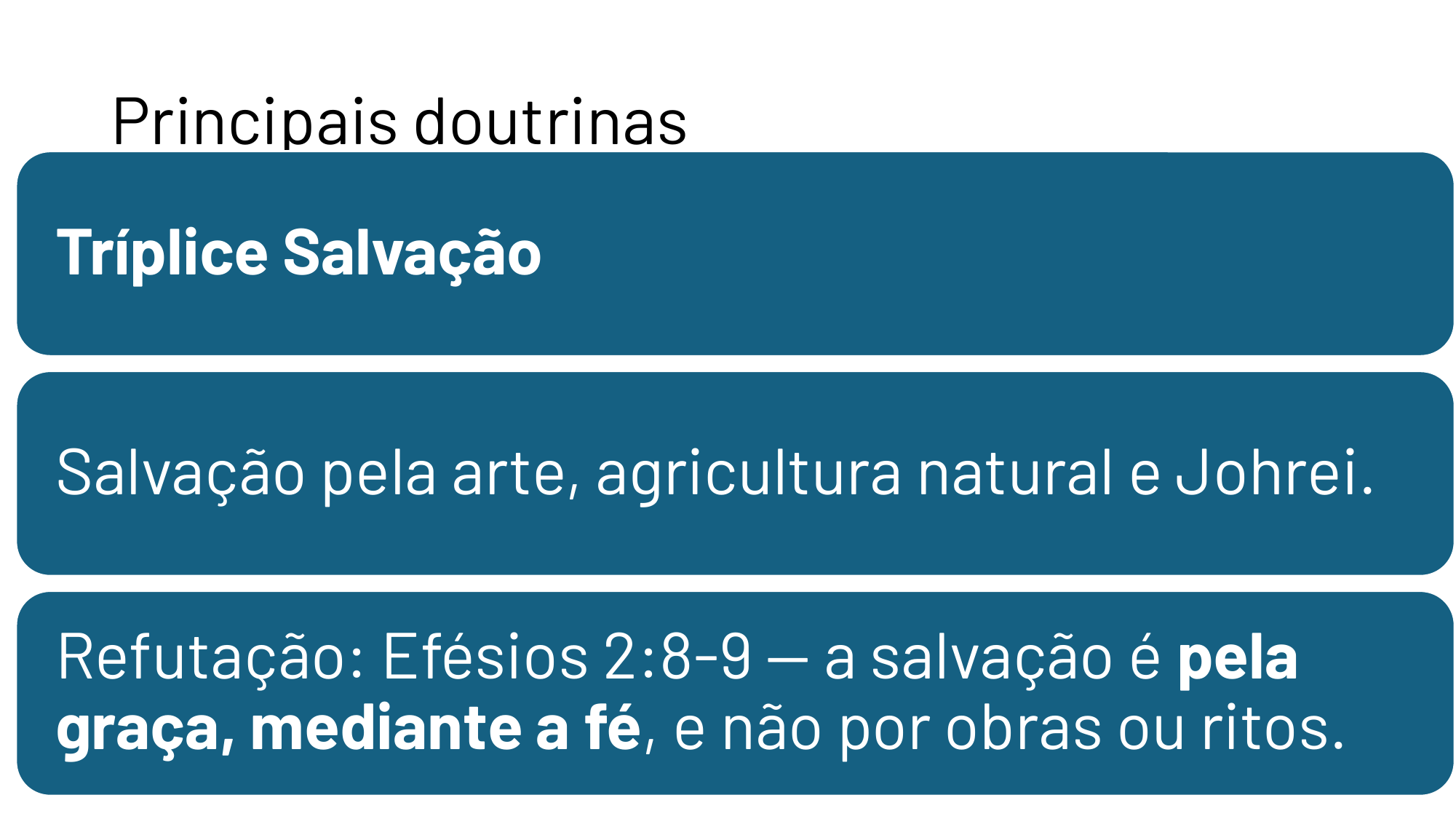

# Principais doutrinas
Tríplice Salvação
Salvação pela arte, agricultura natural e Johrei.
Refutação: Efésios 2:8-9 — a salvação é pela graça, mediante a fé, e não por obras ou ritos.